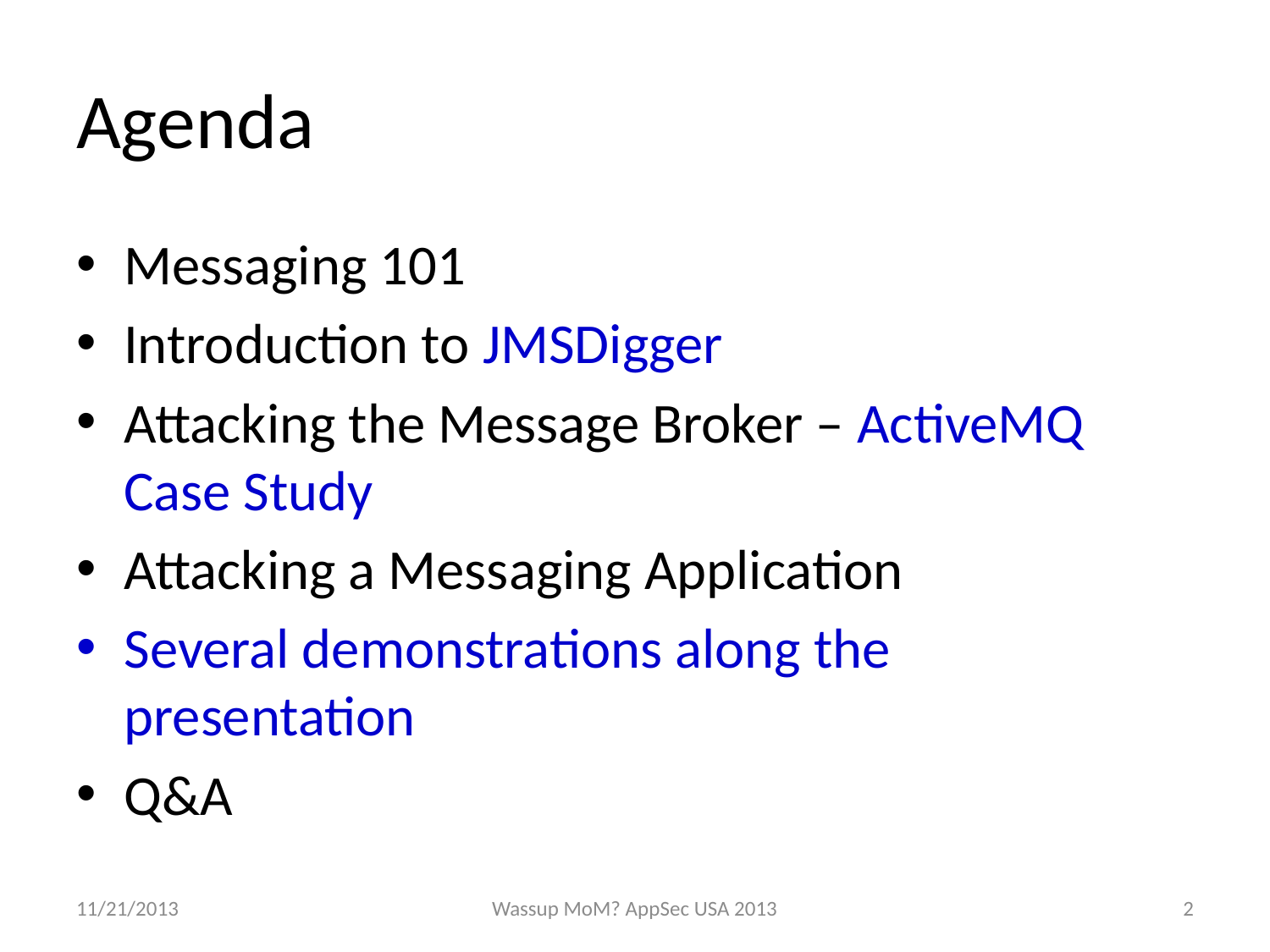

# Agenda
Messaging 101
Introduction to JMSDigger
Attacking the Message Broker – ActiveMQ Case Study
Attacking a Messaging Application
Several demonstrations along the presentation
Q&A

11/21/2013
Wassup MoM? AppSec USA 2013
2